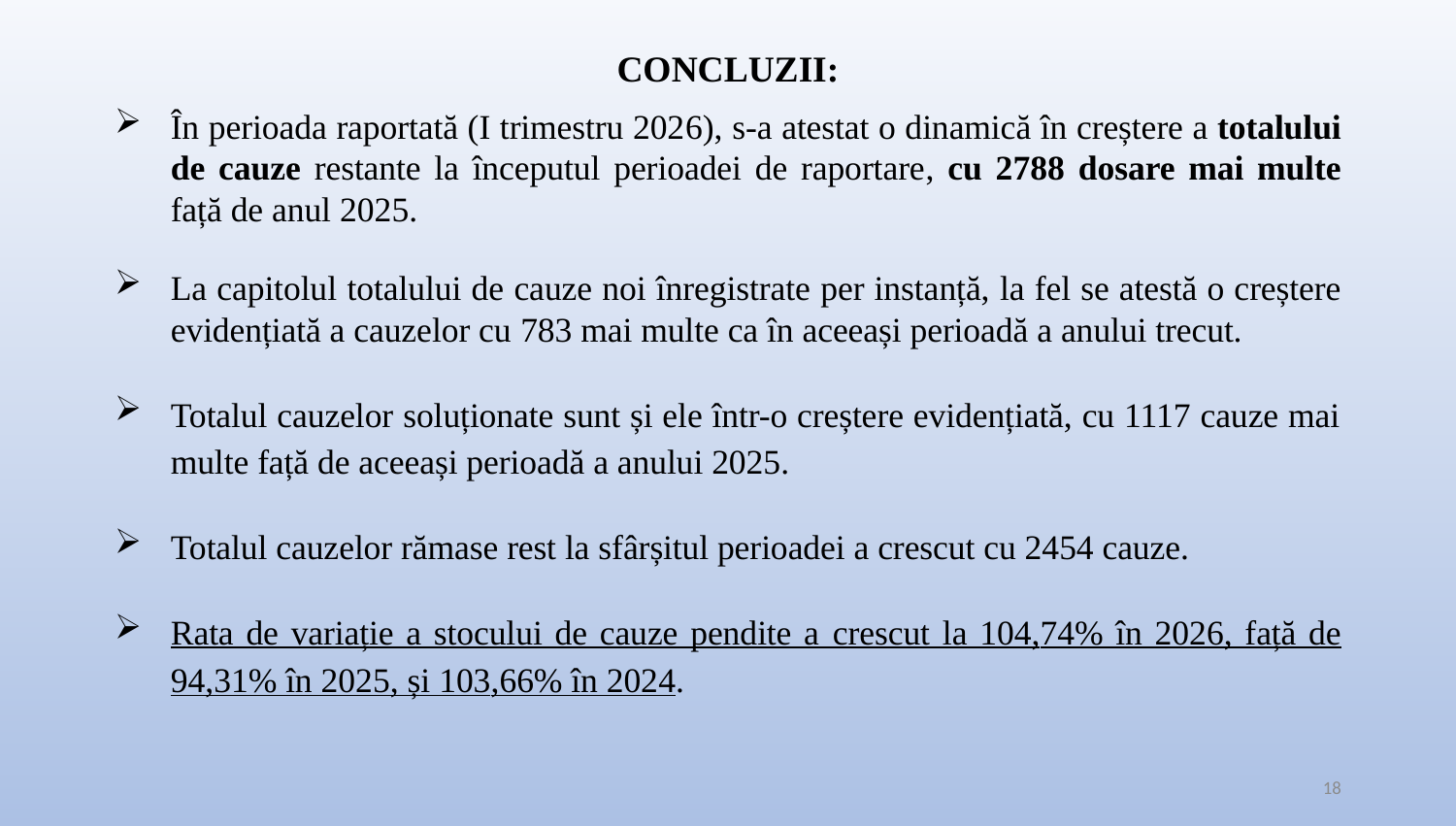

# CONCLUZII:
În perioada raportată (I trimestru 2026), s-a atestat o dinamică în creștere a totalului de cauze restante la începutul perioadei de raportare, cu 2788 dosare mai multe față de anul 2025.
La capitolul totalului de cauze noi înregistrate per instanță, la fel se atestă o creștere evidențiată a cauzelor cu 783 mai multe ca în aceeași perioadă a anului trecut.
Totalul cauzelor soluționate sunt și ele într-o creștere evidențiată, cu 1117 cauze mai multe față de aceeași perioadă a anului 2025.
Totalul cauzelor rămase rest la sfârșitul perioadei a crescut cu 2454 cauze.
Rata de variație a stocului de cauze pendite a crescut la 104,74% în 2026, față de 94,31% în 2025, și 103,66% în 2024.

18